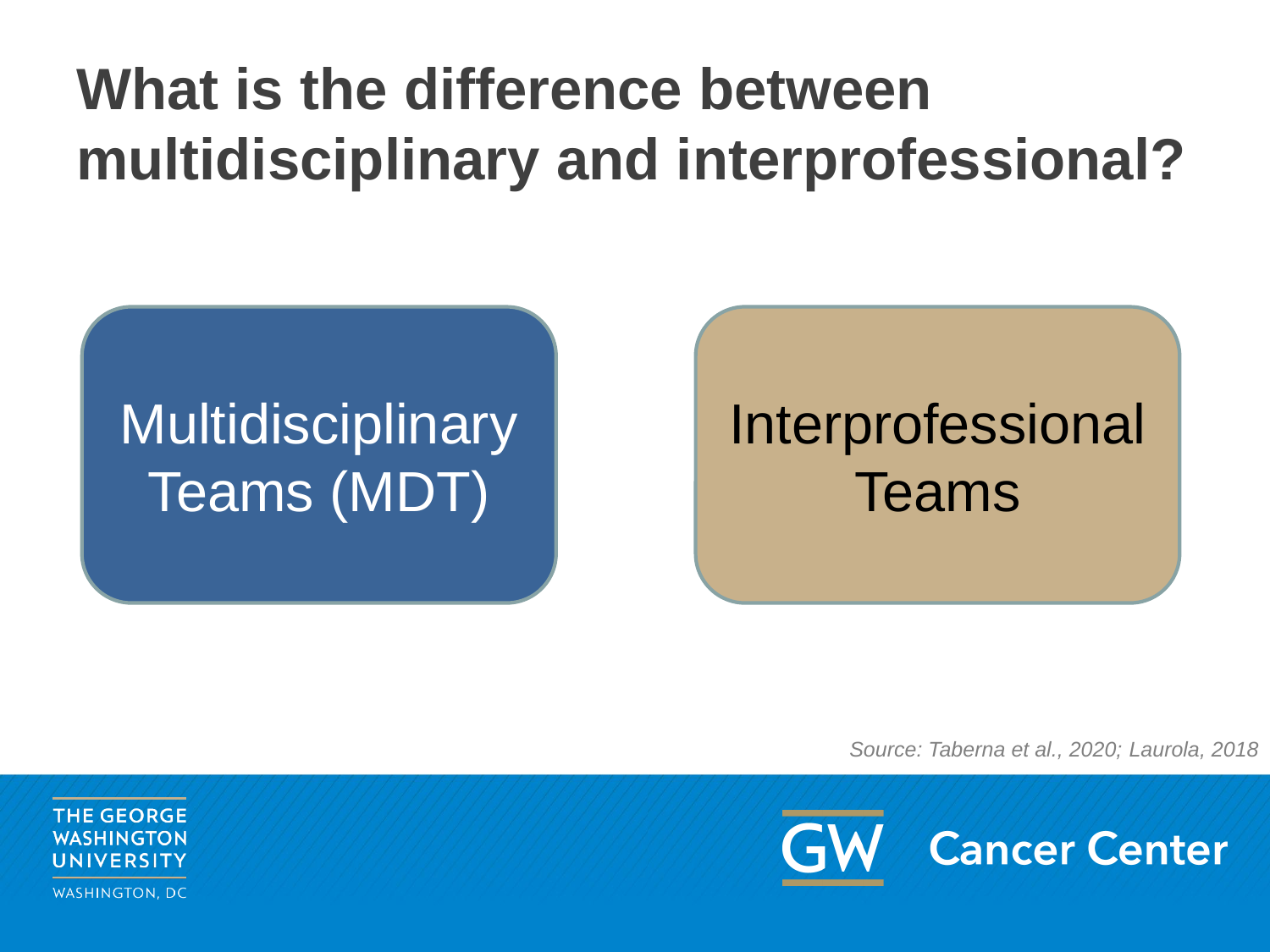

# What is the difference between multidisciplinary and interprofessional?
Multidisciplinary Teams (MDT)
Interprofessional Teams
Source: Taberna et al., 2020; Laurola, 2018